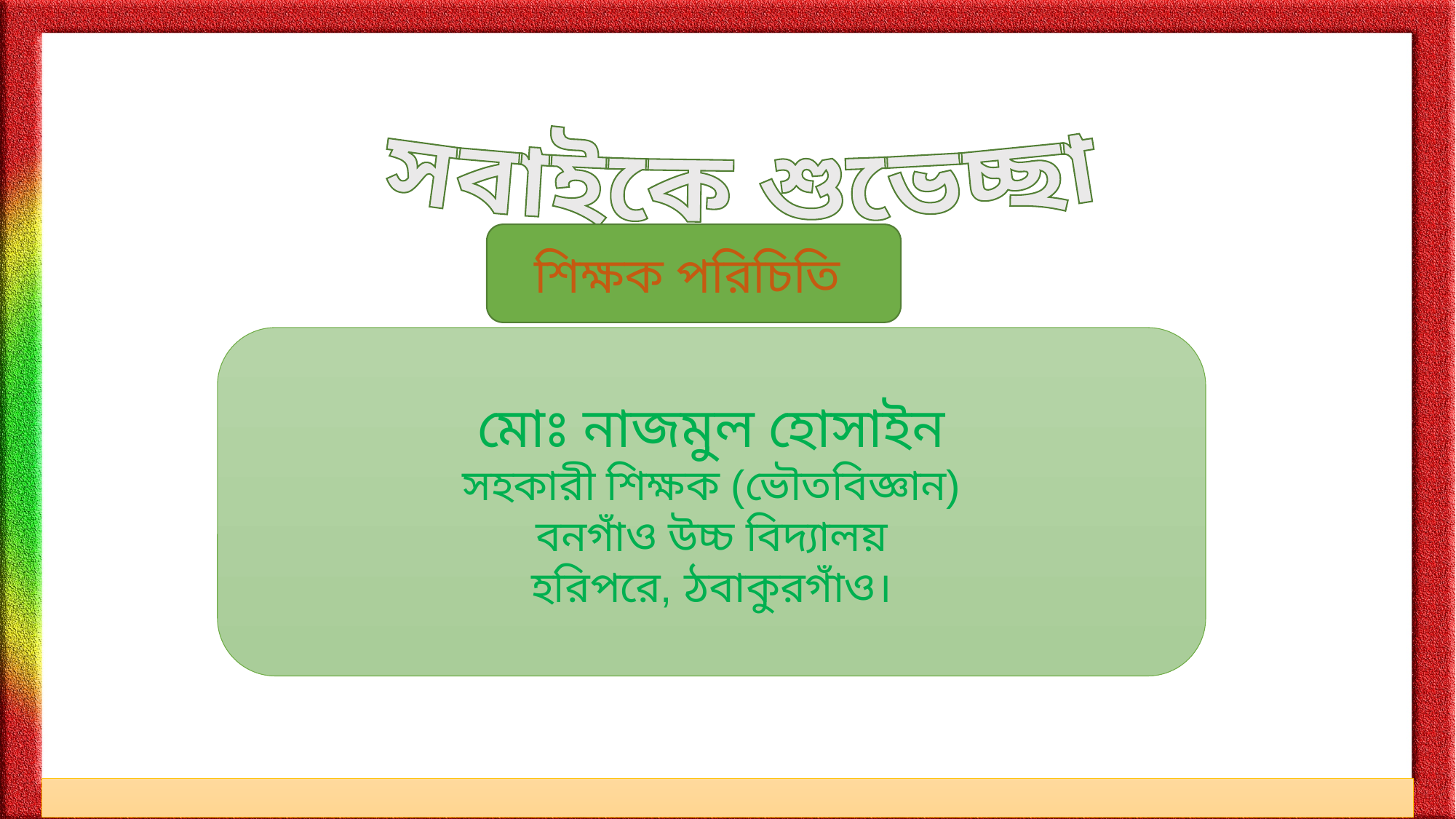

সবাইকে শুভেচ্ছা
শিক্ষক পরিচিতি
মোঃ নাজমুল হোসাইন
সহকারী শিক্ষক (ভৌতবিজ্ঞান)
বনগাঁও উচ্চ বিদ্যালয়
হরিপরে, ঠবাকুরগাঁও।